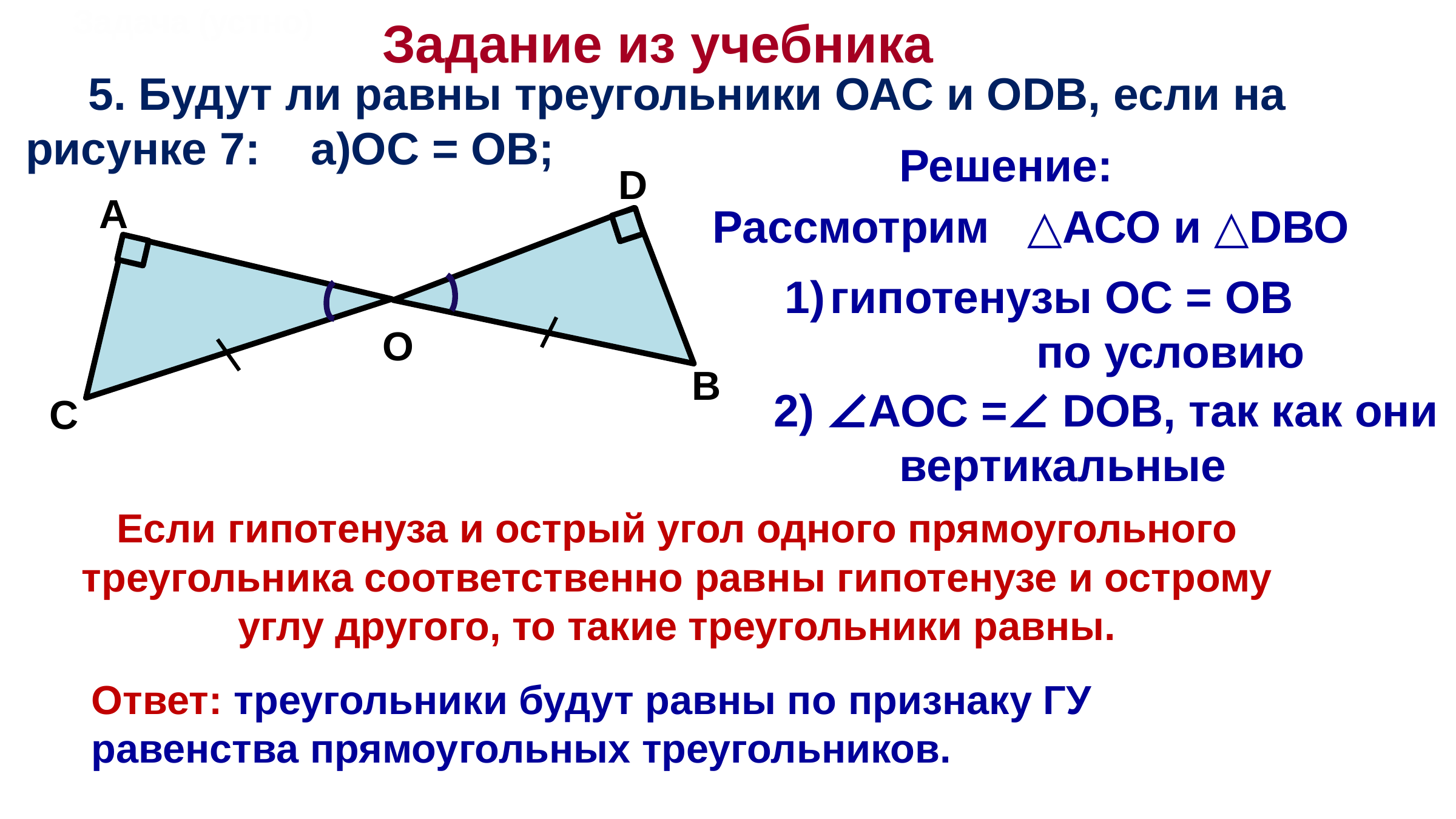

# Задача (устно)
Задание из учебника
     5. Будут ли равны треугольники ОАС и ODB, если на рисунке 7:    а)ОС = ОВ;
 Решение:
D
A
 Рассмотрим   △АСО и △DВО

гипотенузы ОС = ОB
                    по условию

О
В
2) ∠АОС =∠ DOB, так как они
          вертикальные
С
Если гипотенуза и острый угол одного прямоугольного
треугольника соответственно равны гипотенузе и острому углу другого, то такие треугольники равны.
Ответ: треугольники будут равны по признаку ГУ равенства прямоугольных треугольников.